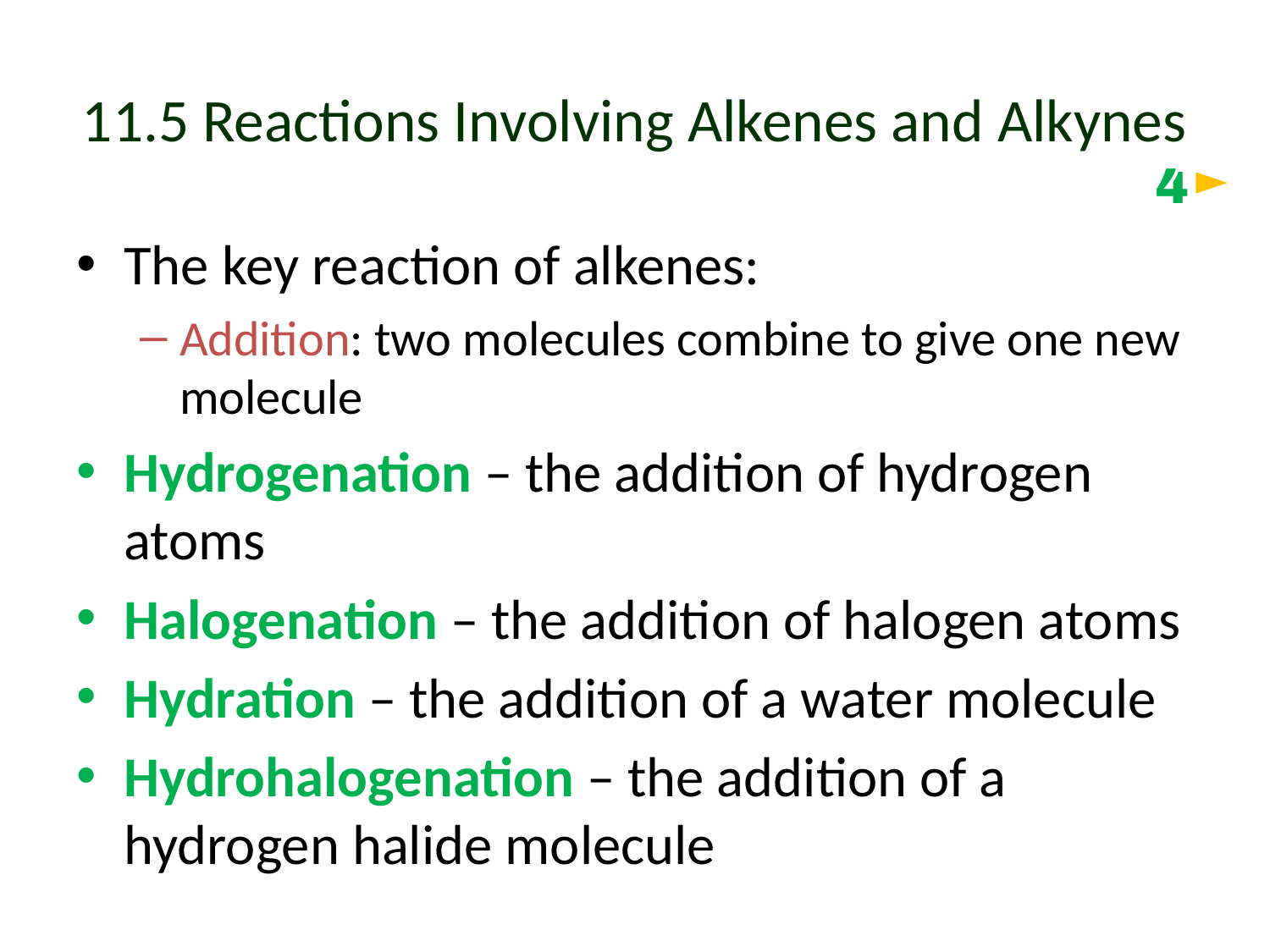

# 11.5 Reactions Involving Alkenes and Alkynes
4

The key reaction of alkenes:
Addition: two molecules combine to give one new molecule
Hydrogenation – the addition of hydrogen atoms
Halogenation – the addition of halogen atoms
Hydration – the addition of a water molecule
Hydrohalogenation – the addition of a hydrogen halide molecule